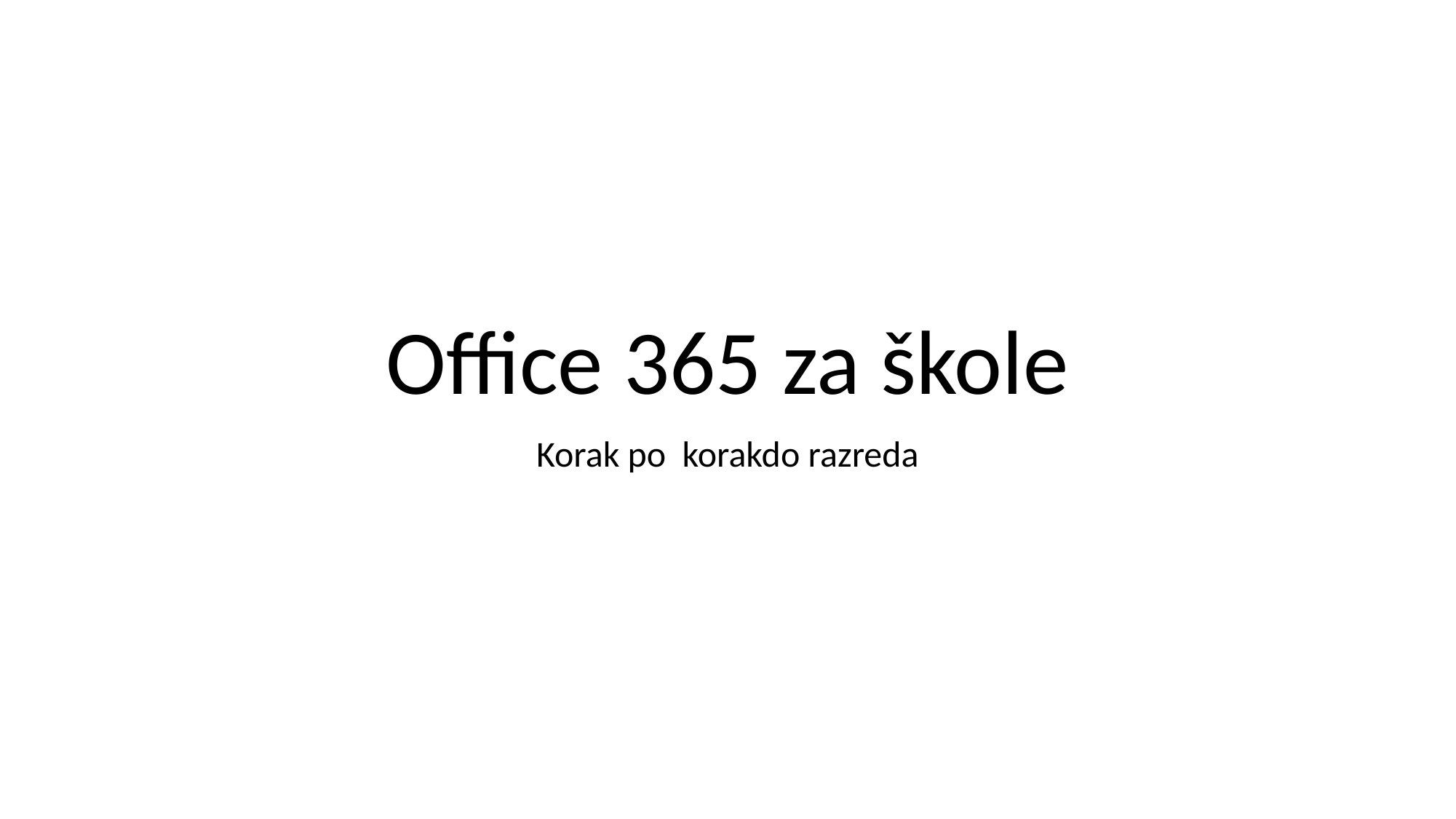

# Office 365 za škole
Korak po  korakdo razreda